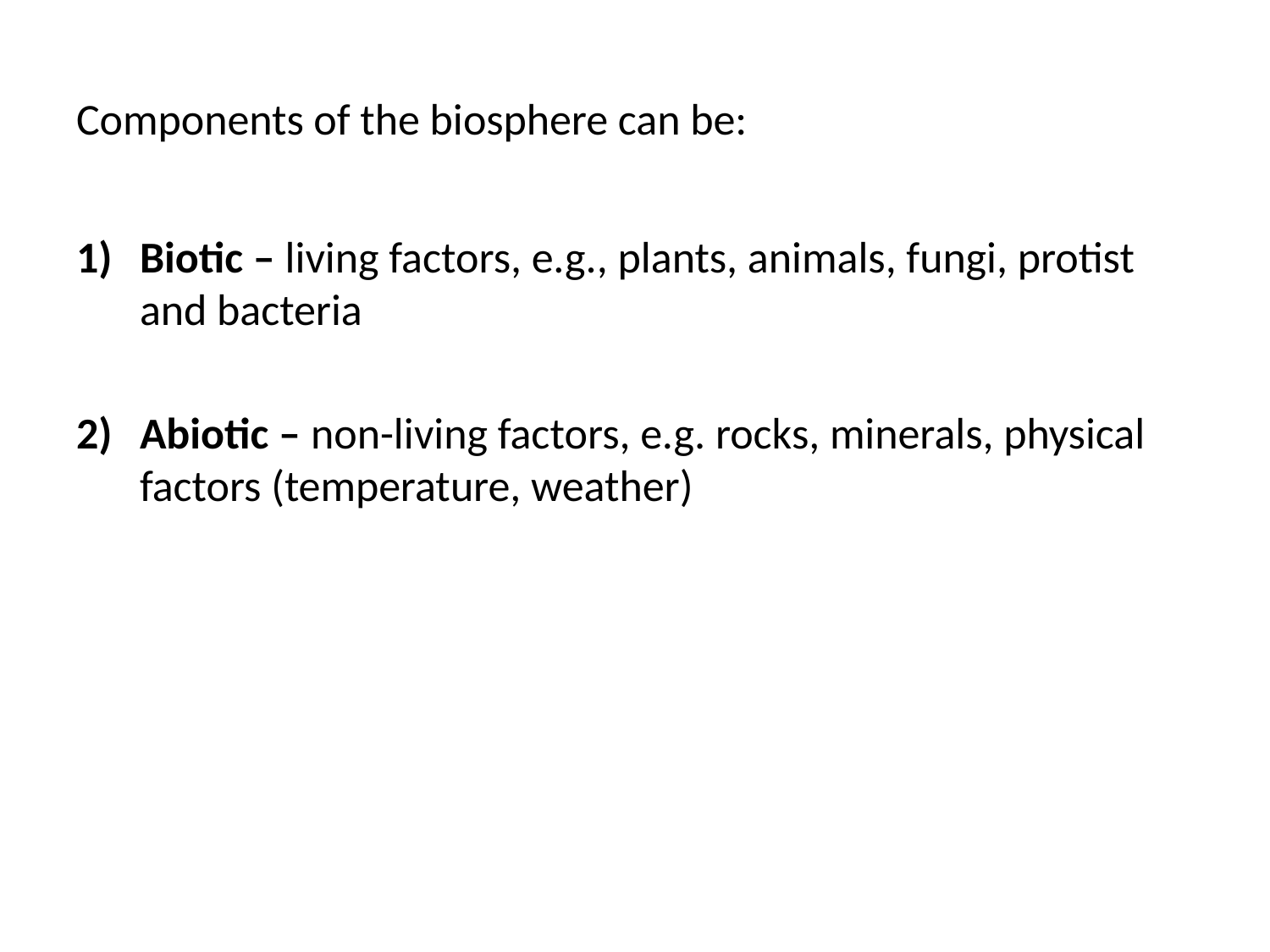

# Components of the biosphere can be:
Biotic – living factors, e.g., plants, animals, fungi, protist and bacteria

Abiotic – non-living factors, e.g. rocks, minerals, physical factors (temperature, weather)